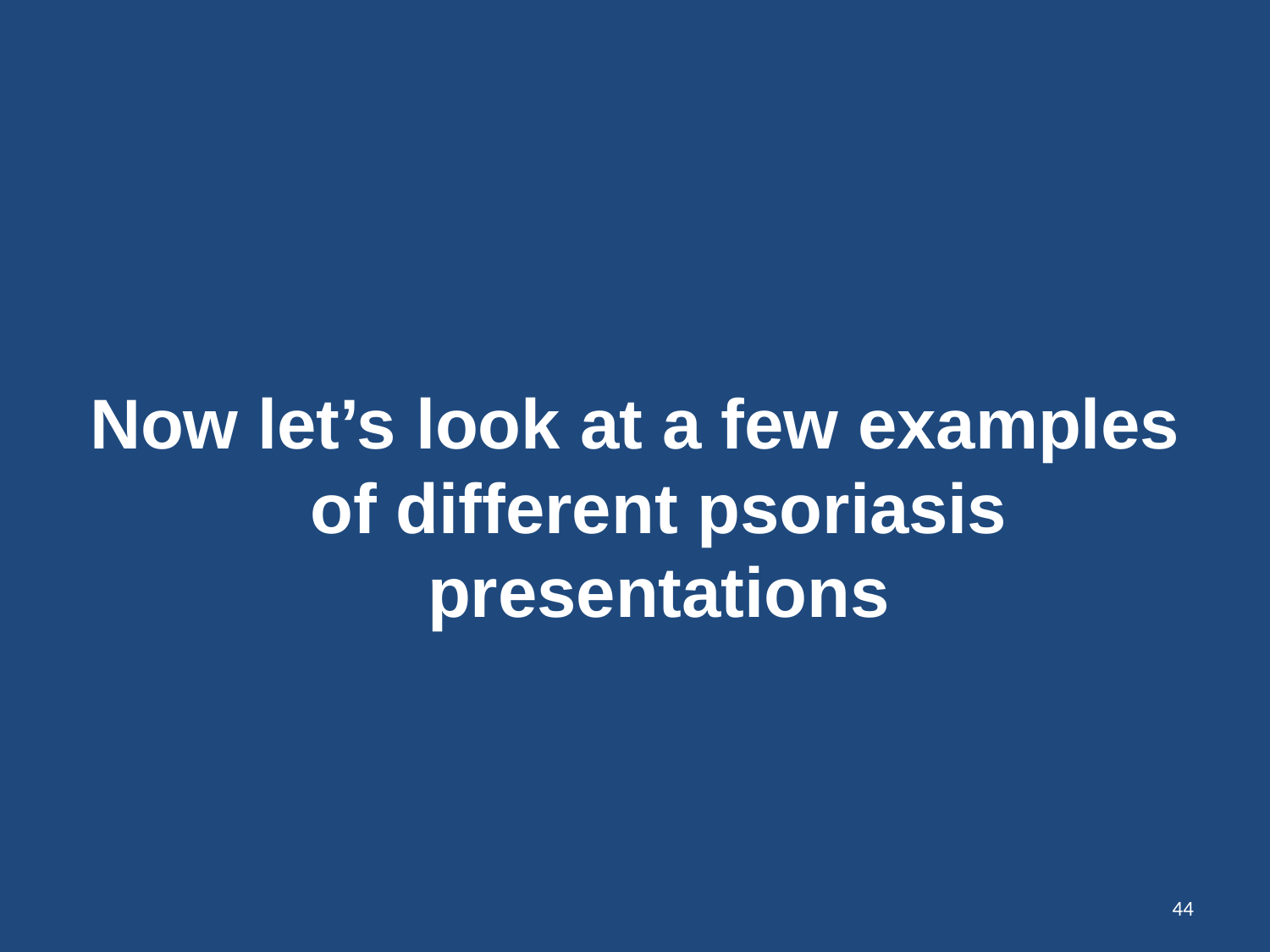

Now let’s look at a few examples of different psoriasis presentations
44